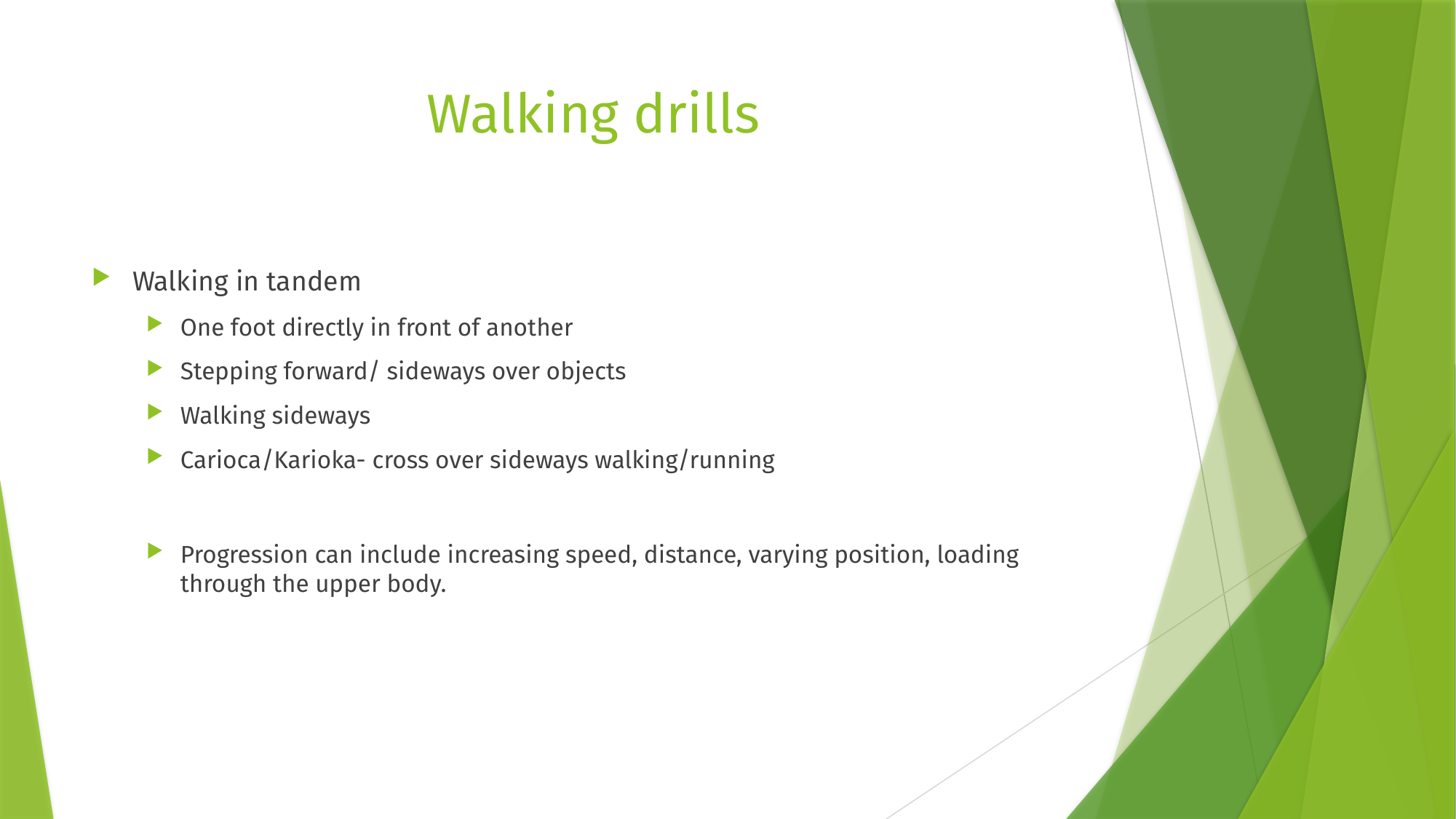

# Walking drills
Walking in tandem
One foot directly in front of another
Stepping forward/ sideways over objects
Walking sideways
Carioca/Karioka- cross over sideways walking/running

Progression can include increasing speed, distance, varying position, loading through the upper body.